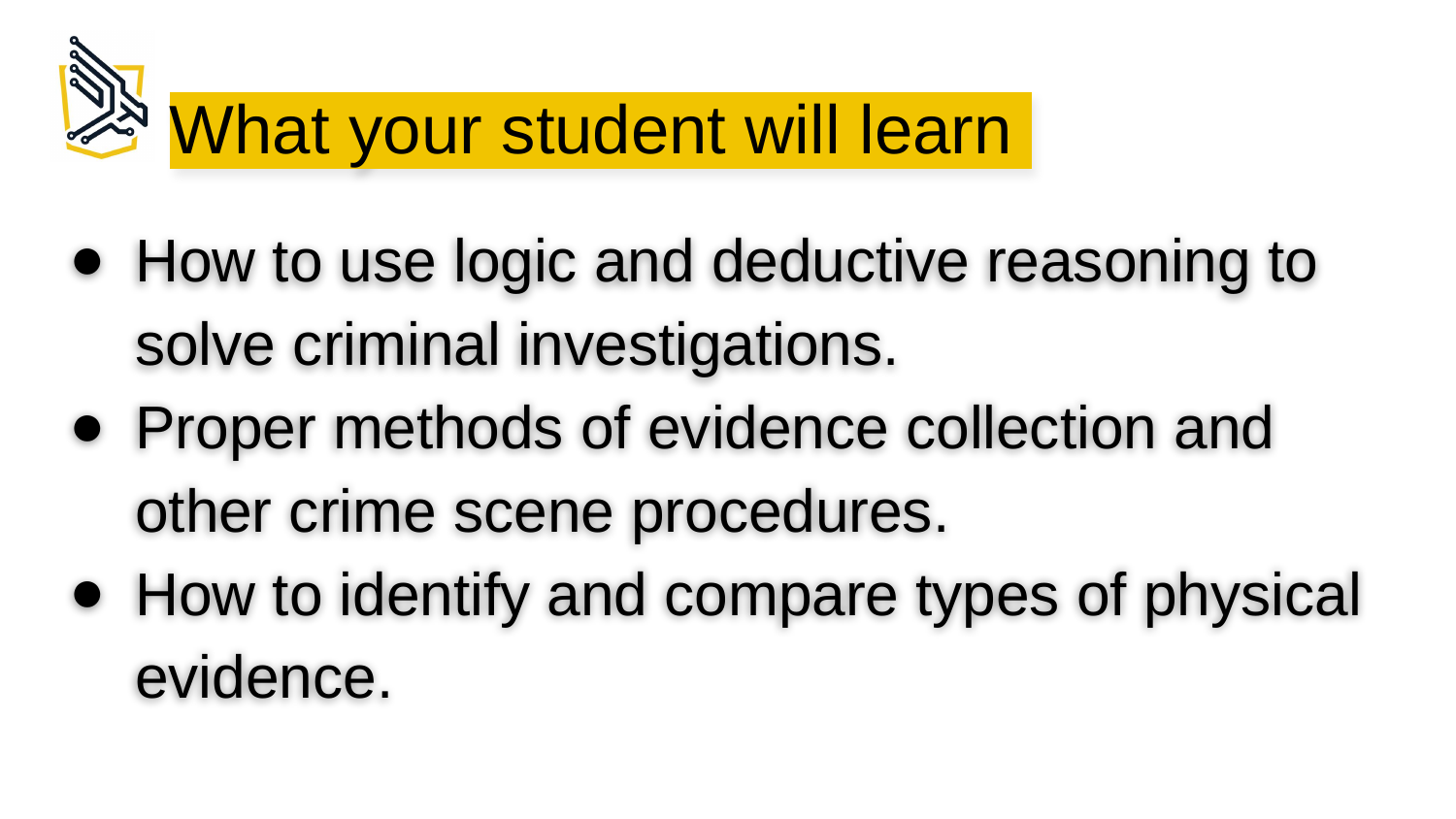

# What your student will learn
How to use logic and deductive reasoning to solve criminal investigations.
Proper methods of evidence collection and other crime scene procedures.
How to identify and compare types of physical evidence.